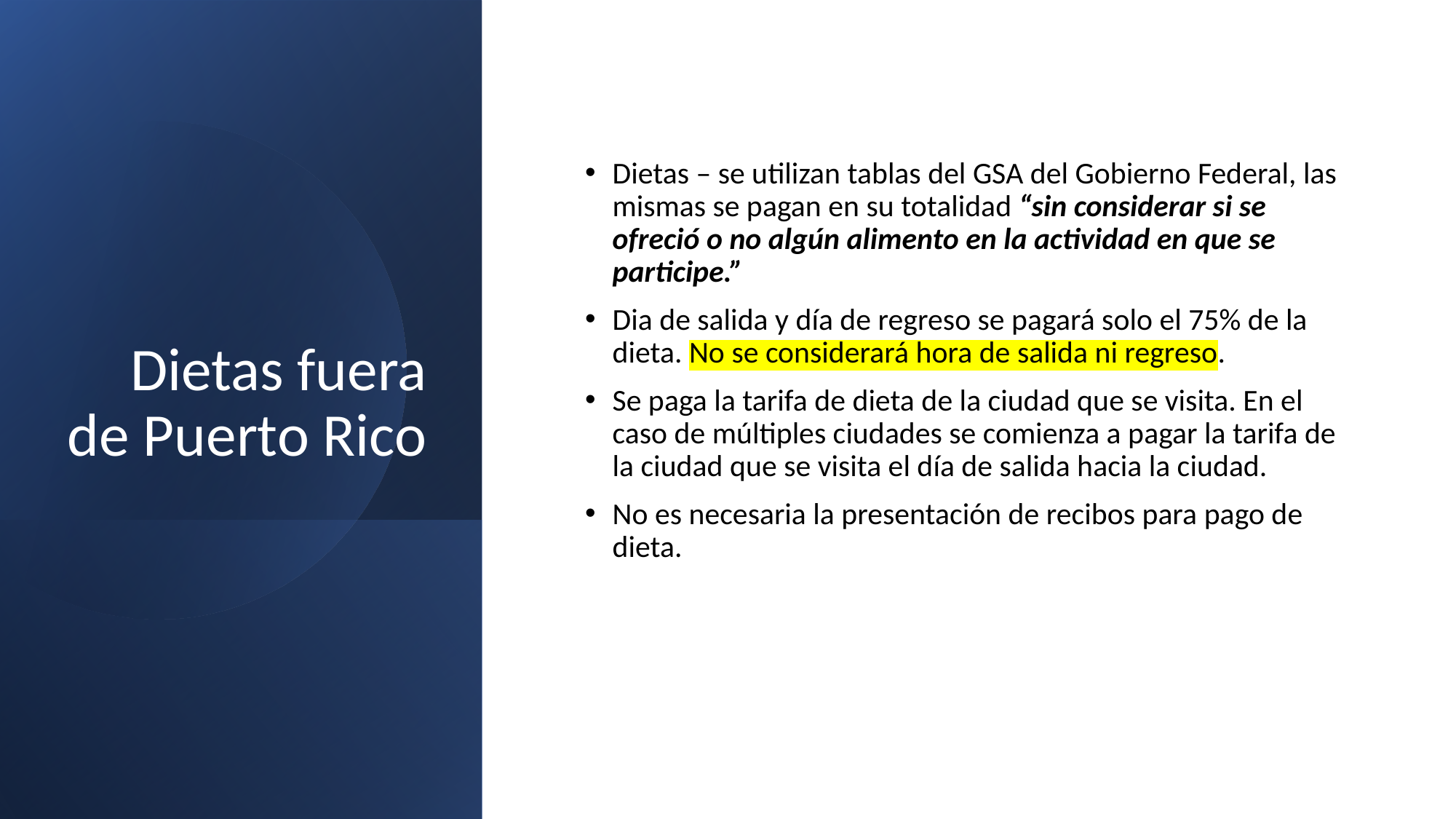

# Dietas fuera de Puerto Rico
Dietas – se utilizan tablas del GSA del Gobierno Federal, las mismas se pagan en su totalidad “sin considerar si se ofreció o no algún alimento en la actividad en que se participe.”
Dia de salida y día de regreso se pagará solo el 75% de la dieta. No se considerará hora de salida ni regreso.
Se paga la tarifa de dieta de la ciudad que se visita. En el caso de múltiples ciudades se comienza a pagar la tarifa de la ciudad que se visita el día de salida hacia la ciudad.
No es necesaria la presentación de recibos para pago de dieta.